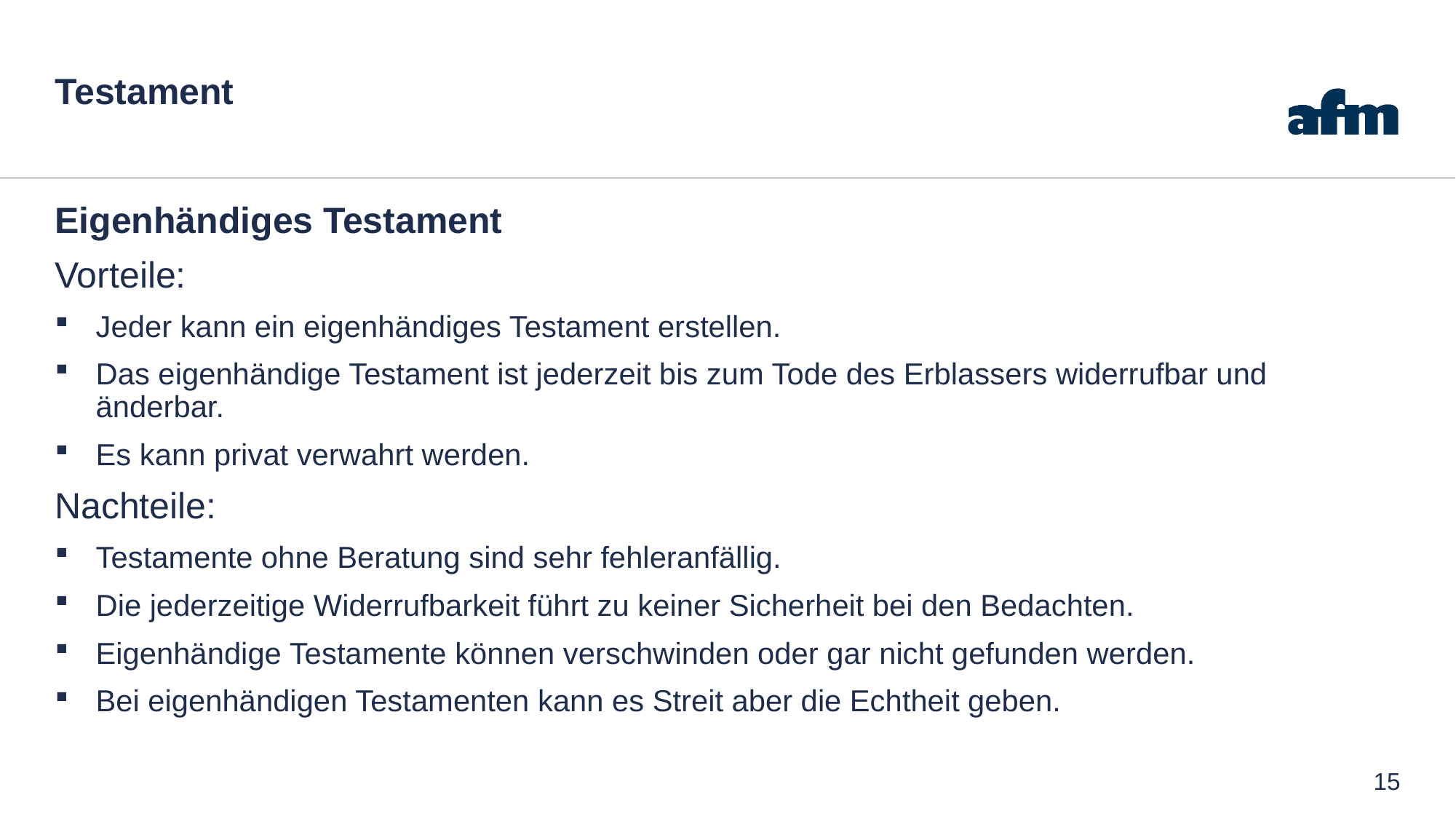

# Testament
Eigenhändiges Testament
Vorteile:
Jeder kann ein eigenhändiges Testament erstellen.
Das eigenhändige Testament ist jederzeit bis zum Tode des Erblassers widerrufbar und änderbar.
Es kann privat verwahrt werden.
Nachteile:
Testamente ohne Beratung sind sehr fehleranfällig.
Die jederzeitige Widerrufbarkeit führt zu keiner Sicherheit bei den Bedachten.
Eigenhändige Testamente können verschwinden oder gar nicht gefunden werden.
Bei eigenhändigen Testamenten kann es Streit aber die Echtheit geben.
15